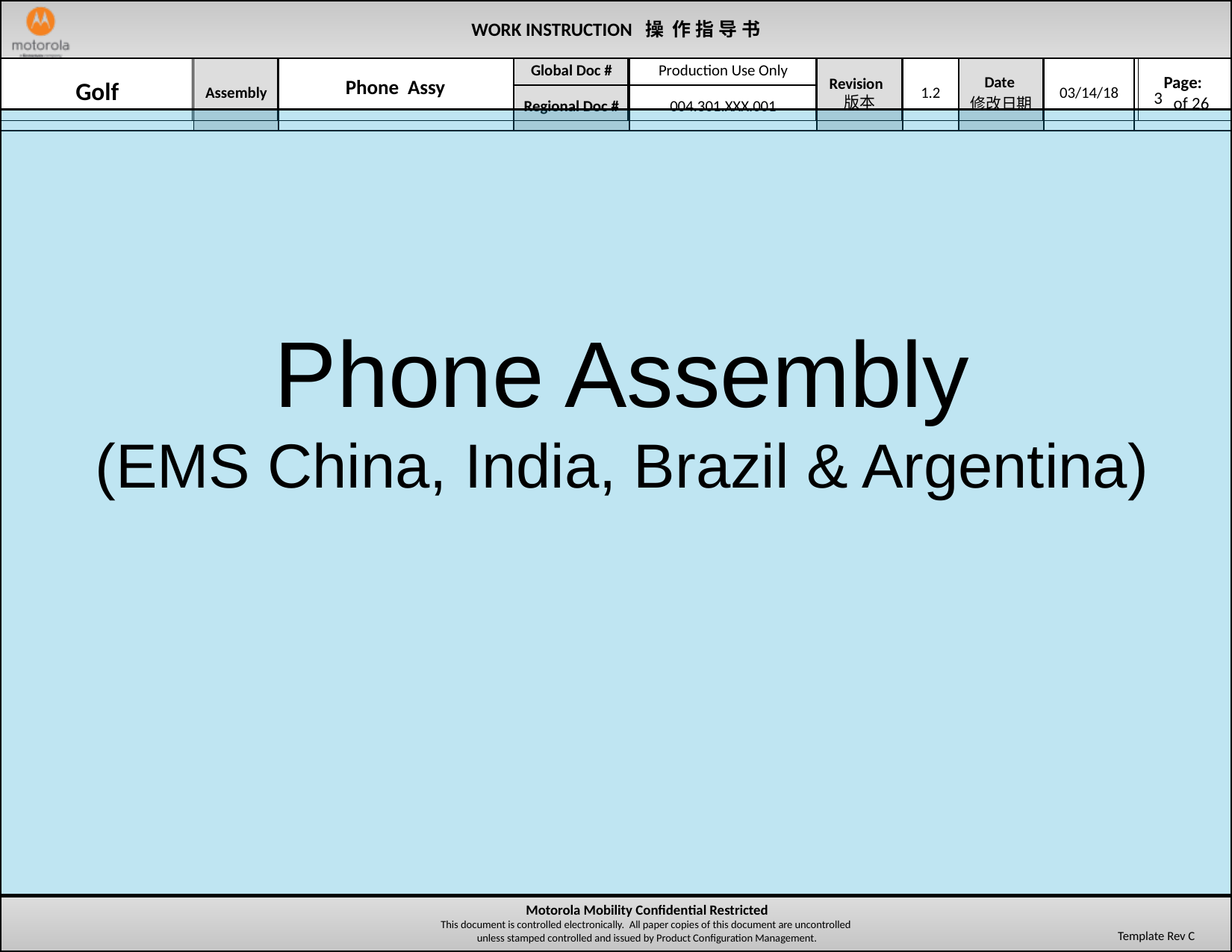

|  |  | Phone Assy |  |  |  |  |  |  | 3 |
| --- | --- | --- | --- | --- | --- | --- | --- | --- | --- |

Phone Assembly
(EMS China, India, Brazil & Argentina)